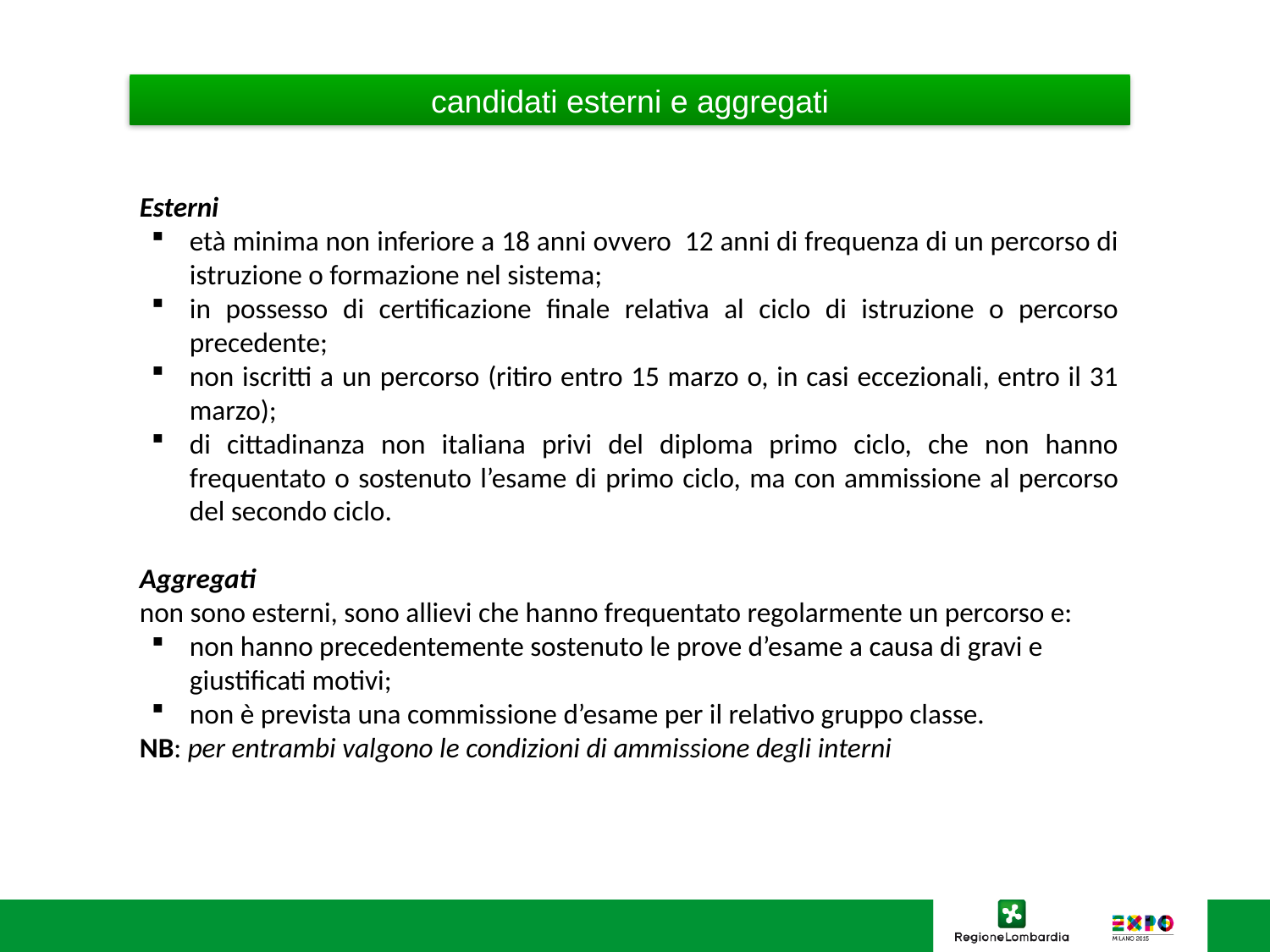

candidati esterni e aggregati
Esterni
età minima non inferiore a 18 anni ovvero  12 anni di frequenza di un percorso di istruzione o formazione nel sistema;
in possesso di certificazione finale relativa al ciclo di istruzione o percorso precedente;
non iscritti a un percorso (ritiro entro 15 marzo o, in casi eccezionali, entro il 31 marzo);
di cittadinanza non italiana privi del diploma primo ciclo, che non hanno frequentato o sostenuto l’esame di primo ciclo, ma con ammissione al percorso del secondo ciclo.

Aggregati
non sono esterni, sono allievi che hanno frequentato regolarmente un percorso e:
non hanno precedentemente sostenuto le prove d’esame a causa di gravi e giustificati motivi;
non è prevista una commissione d’esame per il relativo gruppo classe.
NB: per entrambi valgono le condizioni di ammissione degli interni